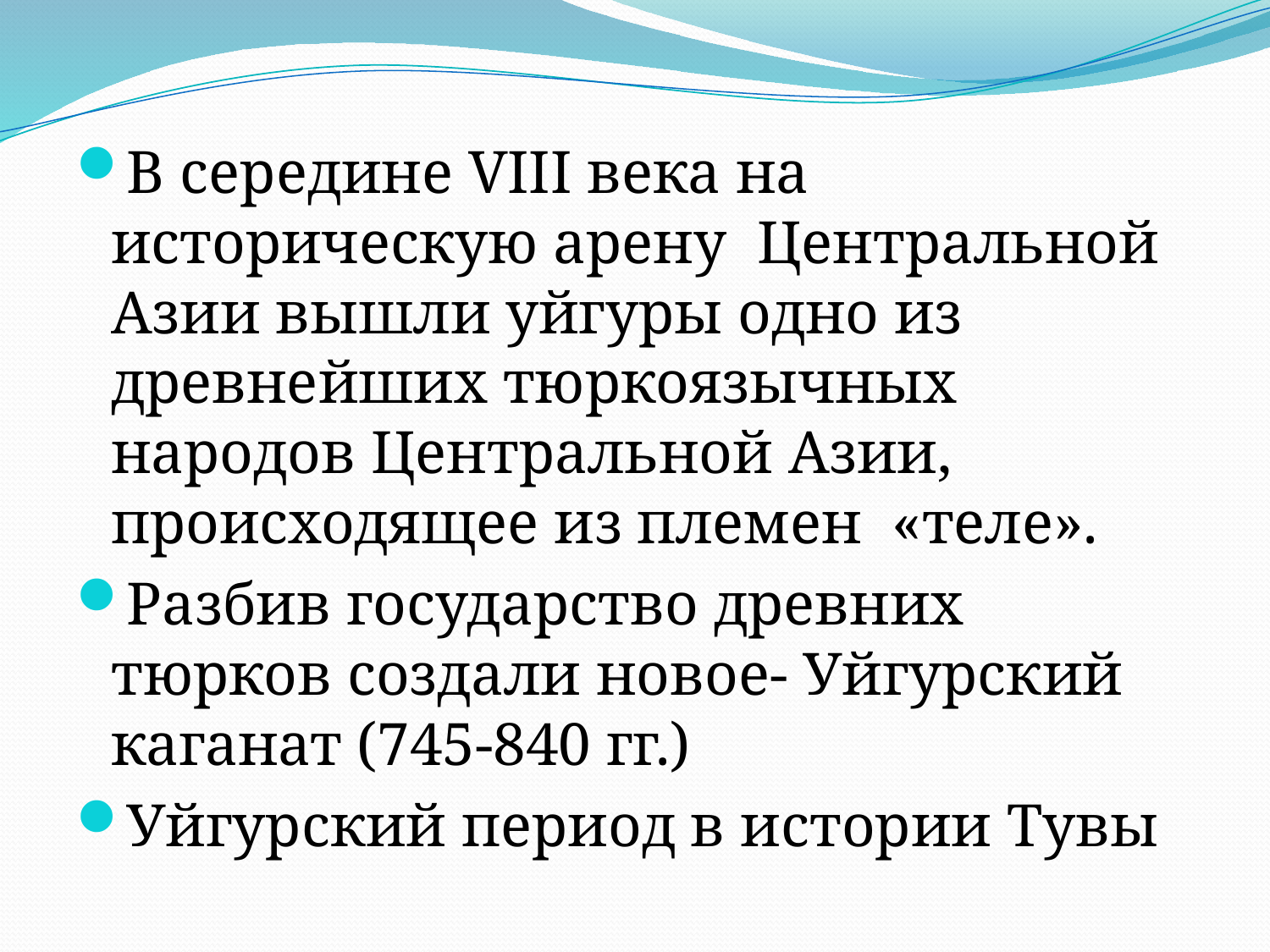

В середине VIII века на историческую арену  Центральной Азии вышли уйгуры одно из древнейших тюркоязычных народов Центральной Азии, происходящее из племен  «теле».
Разбив государство древних тюрков создали новое- Уйгурский каганат (745-840 гг.)
Уйгурский период в истории Тувы